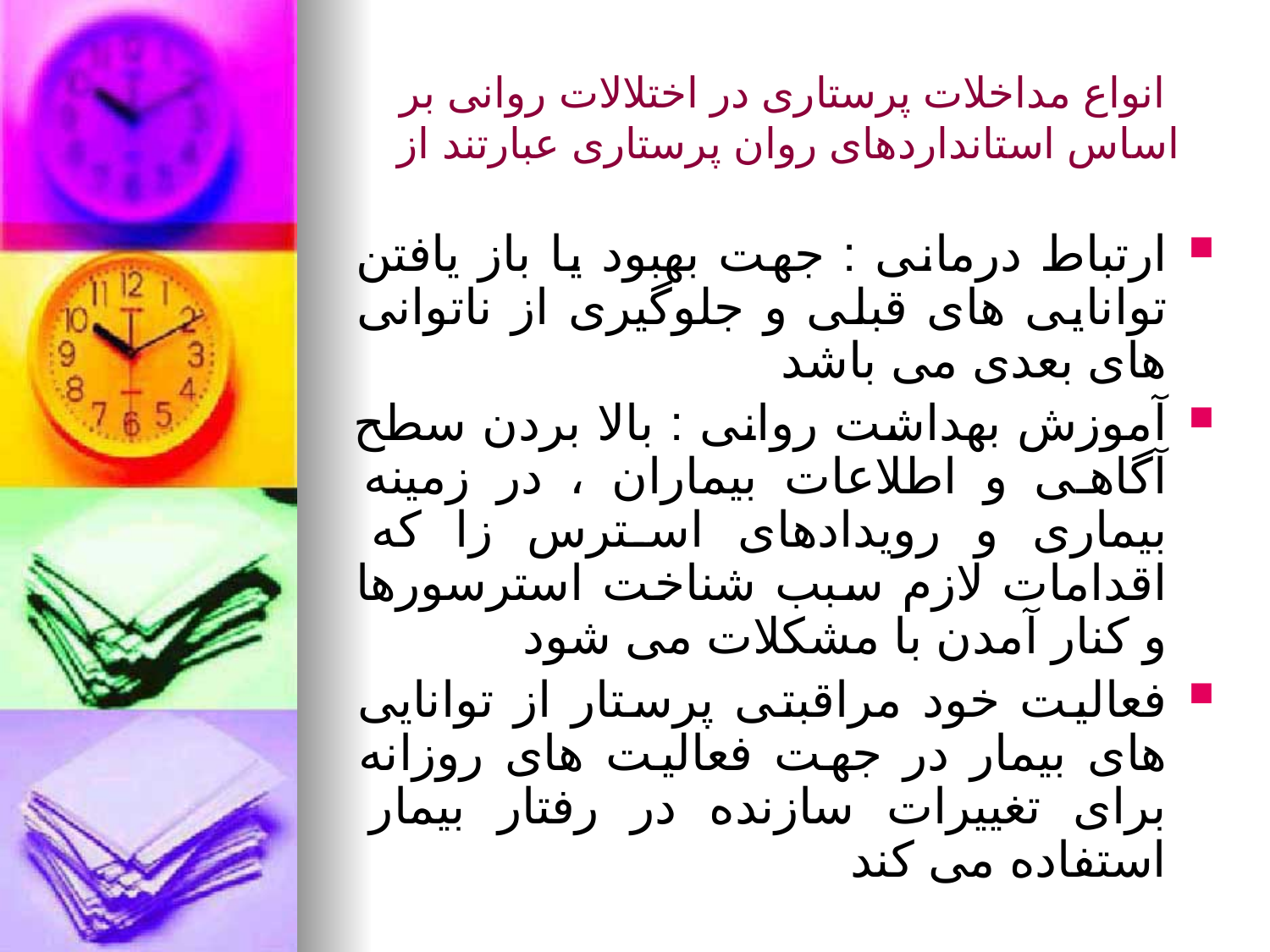

# انواع مداخلات پرستاری در اختلالات روانی بر اساس استانداردهای روان پرستاری عبارتند از
ارتباط درمانی : جهت بهبود یا باز یافتن توانایی های قبلی و جلوگیری از ناتوانی های بعدی می باشد
آموزش بهداشت روانی : بالا بردن سطح آگاهی و اطلاعات بیماران ، در زمینه بیماری و رویدادهای استرس زا که اقدامات لازم سبب شناخت استرسورها و کنار آمدن با مشکلات می شود
فعالیت خود مراقبتی پرستار از توانایی های بیمار در جهت فعالیت های روزانه برای تغییرات سازنده در رفتار بیمار استفاده می کند